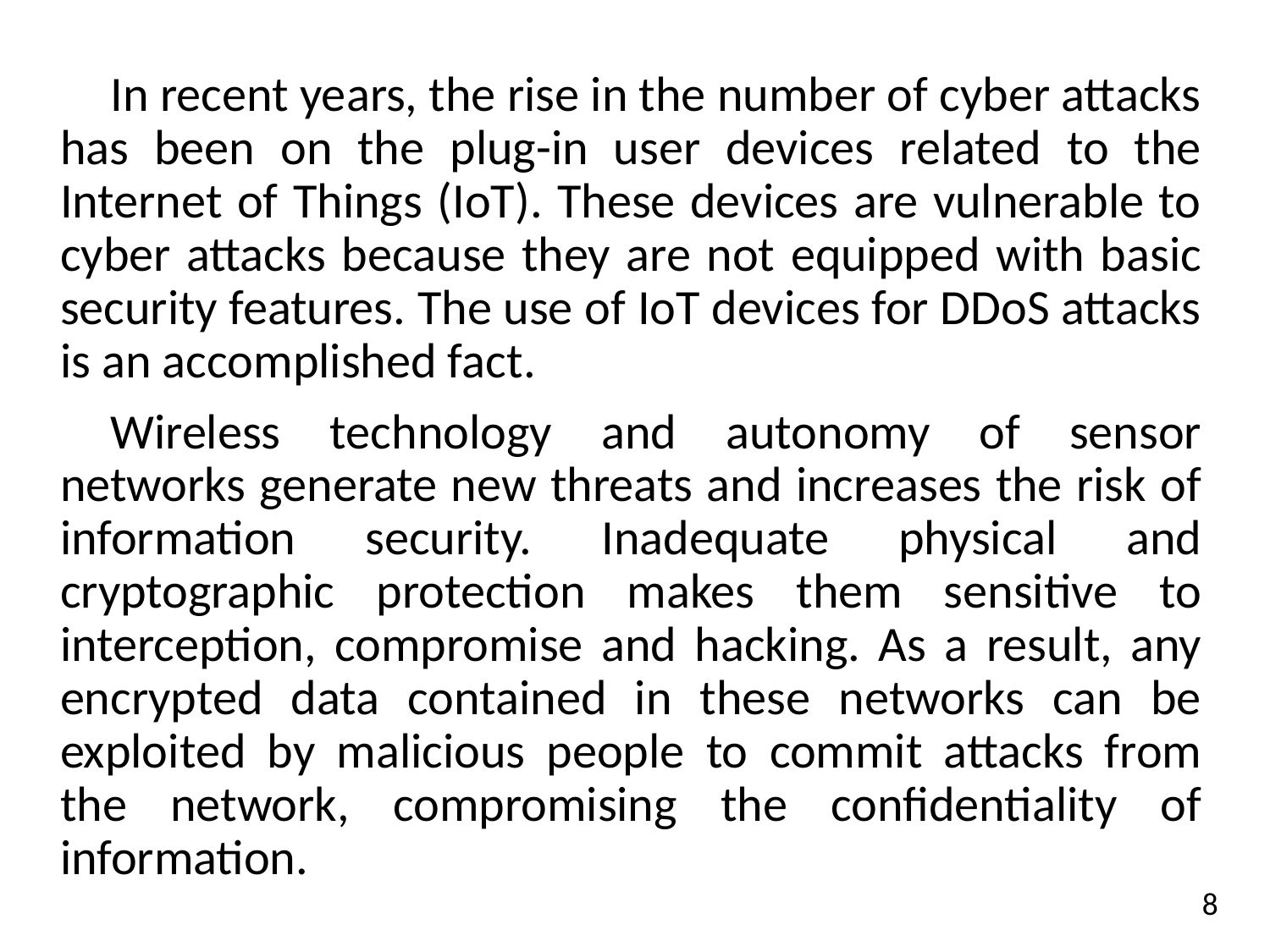

In recent years, the rise in the number of cyber attacks has been on the plug-in user devices related to the Internet of Things (IoT). These devices are vulnerable to cyber attacks because they are not equipped with basic security features. The use of IoT devices for DDoS attacks is an accomplished fact.
Wireless technology and autonomy of sensor networks generate new threats and increases the risk of information security. Inadequate physical and cryptographic protection makes them sensitive to interception, compromise and hacking. As a result, any encrypted data contained in these networks can be exploited by malicious people to commit attacks from the network, compromising the confidentiality of information.
8